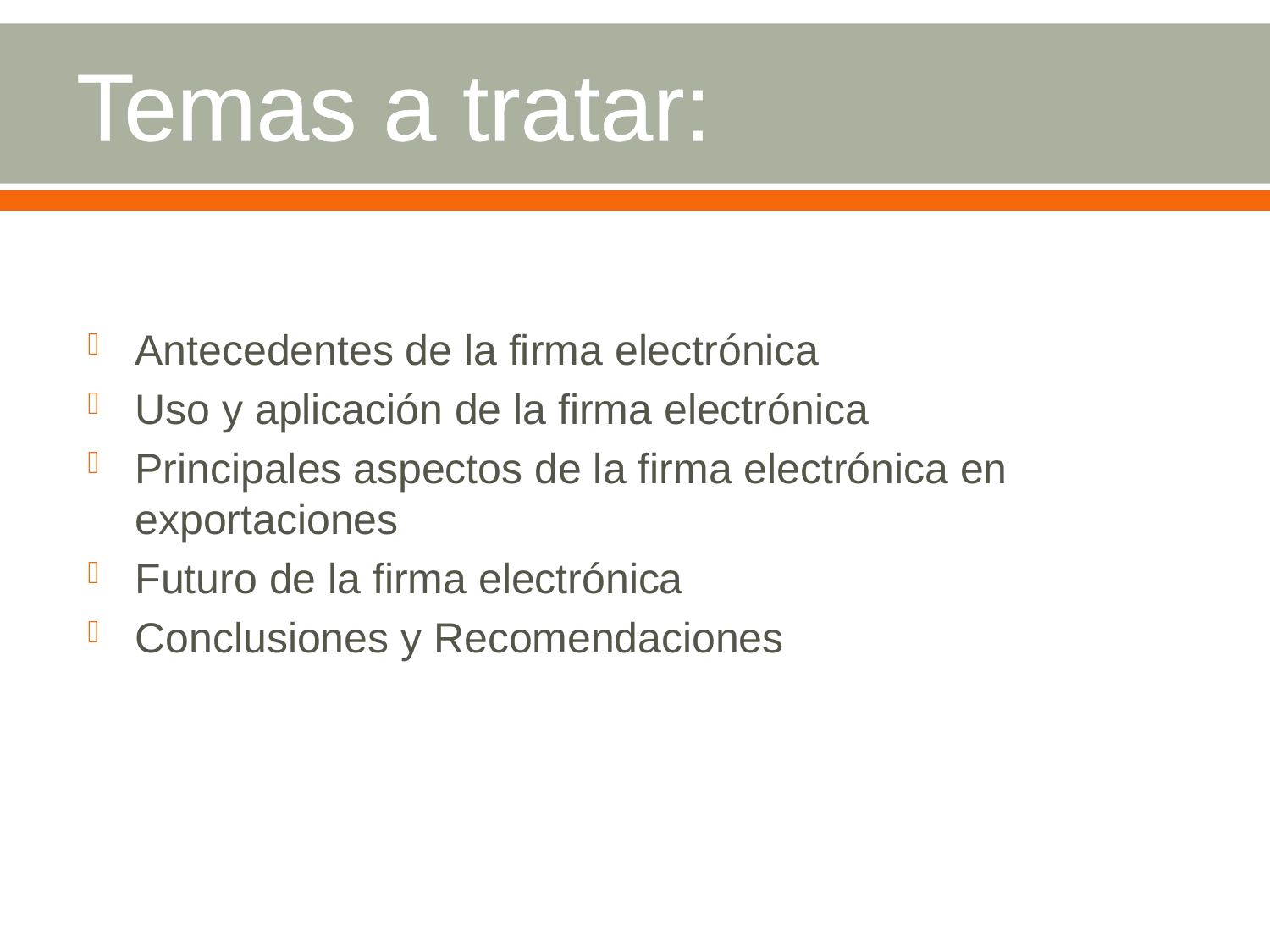

# Temas a tratar:
Antecedentes de la firma electrónica
Uso y aplicación de la firma electrónica
Principales aspectos de la firma electrónica en exportaciones
Futuro de la firma electrónica
Conclusiones y Recomendaciones